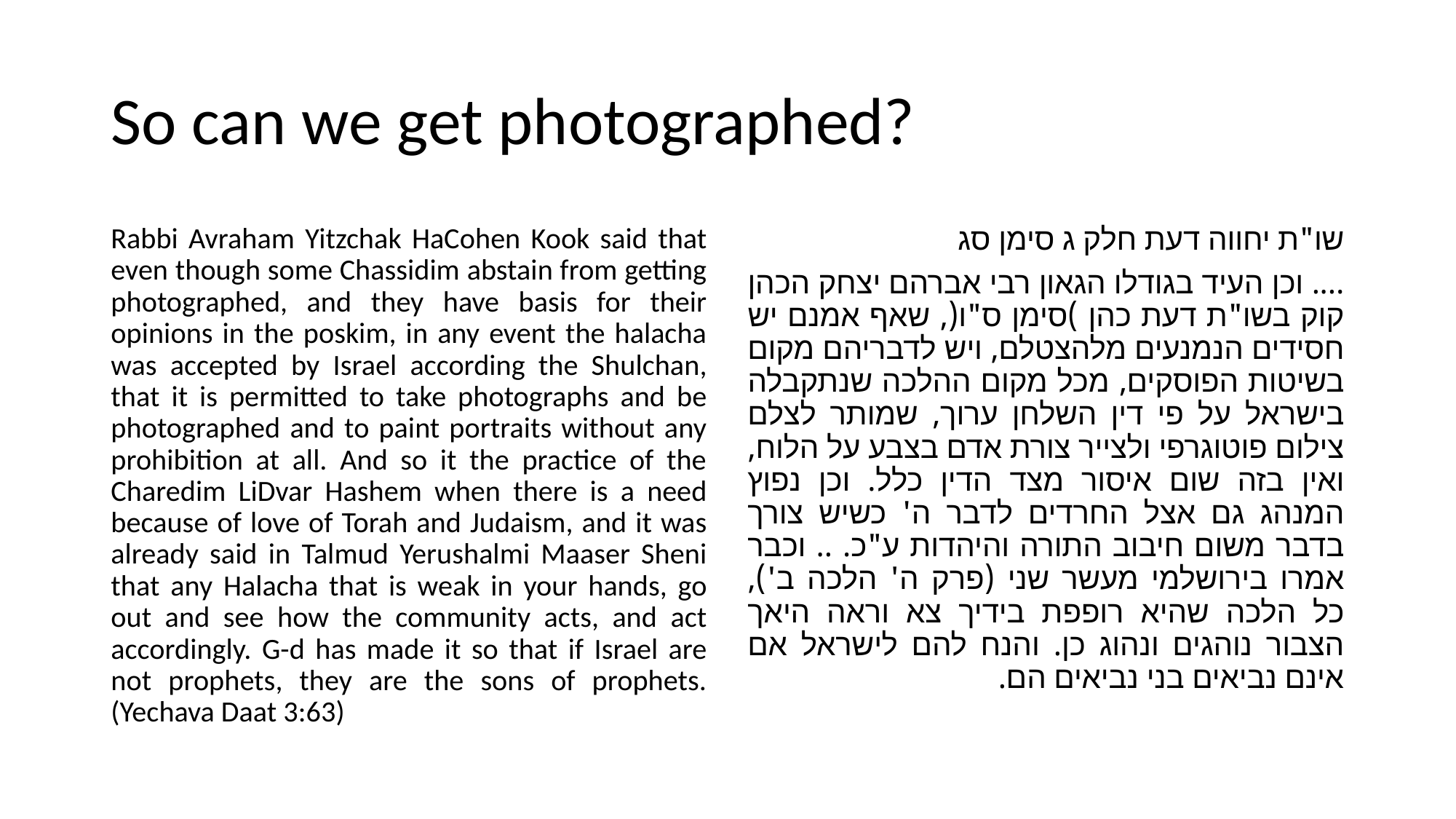

# So can we get photographed?
Rabbi Avraham Yitzchak HaCohen Kook said that even though some Chassidim abstain from getting photographed, and they have basis for their opinions in the poskim, in any event the halacha was accepted by Israel according the Shulchan, that it is permitted to take photographs and be photographed and to paint portraits without any prohibition at all. And so it the practice of the Charedim LiDvar Hashem when there is a need because of love of Torah and Judaism, and it was already said in Talmud Yerushalmi Maaser Sheni that any Halacha that is weak in your hands, go out and see how the community acts, and act accordingly. G-d has made it so that if Israel are not prophets, they are the sons of prophets. (Yechava Daat 3:63)
שו"ת יחווה דעת חלק ג סימן סג
…. וכן העיד בגודלו הגאון רבי אברהם יצחק הכהן קוק בשו"ת דעת כהן )סימן ס"ו(, שאף אמנם יש חסידים הנמנעים מלהצטלם, ויש לדבריהם מקום בשיטות הפוסקים, מכל מקום ההלכה שנתקבלה בישראל על פי דין השלחן ערוך, שמותר לצלם צילום פוטוגרפי ולצייר צורת אדם בצבע על הלוח, ואין בזה שום איסור מצד הדין כלל. וכן נפוץ המנהג גם אצל החרדים לדבר ה' כשיש צורך בדבר משום חיבוב התורה והיהדות ע"כ. .. וכבר אמרו בירושלמי מעשר שני (פרק ה' הלכה ב'), כל הלכה שהיא רופפת בידיך צא וראה היאך הצבור נוהגים ונהוג כן. והנח להם לישראל אם אינם נביאים בני נביאים הם.